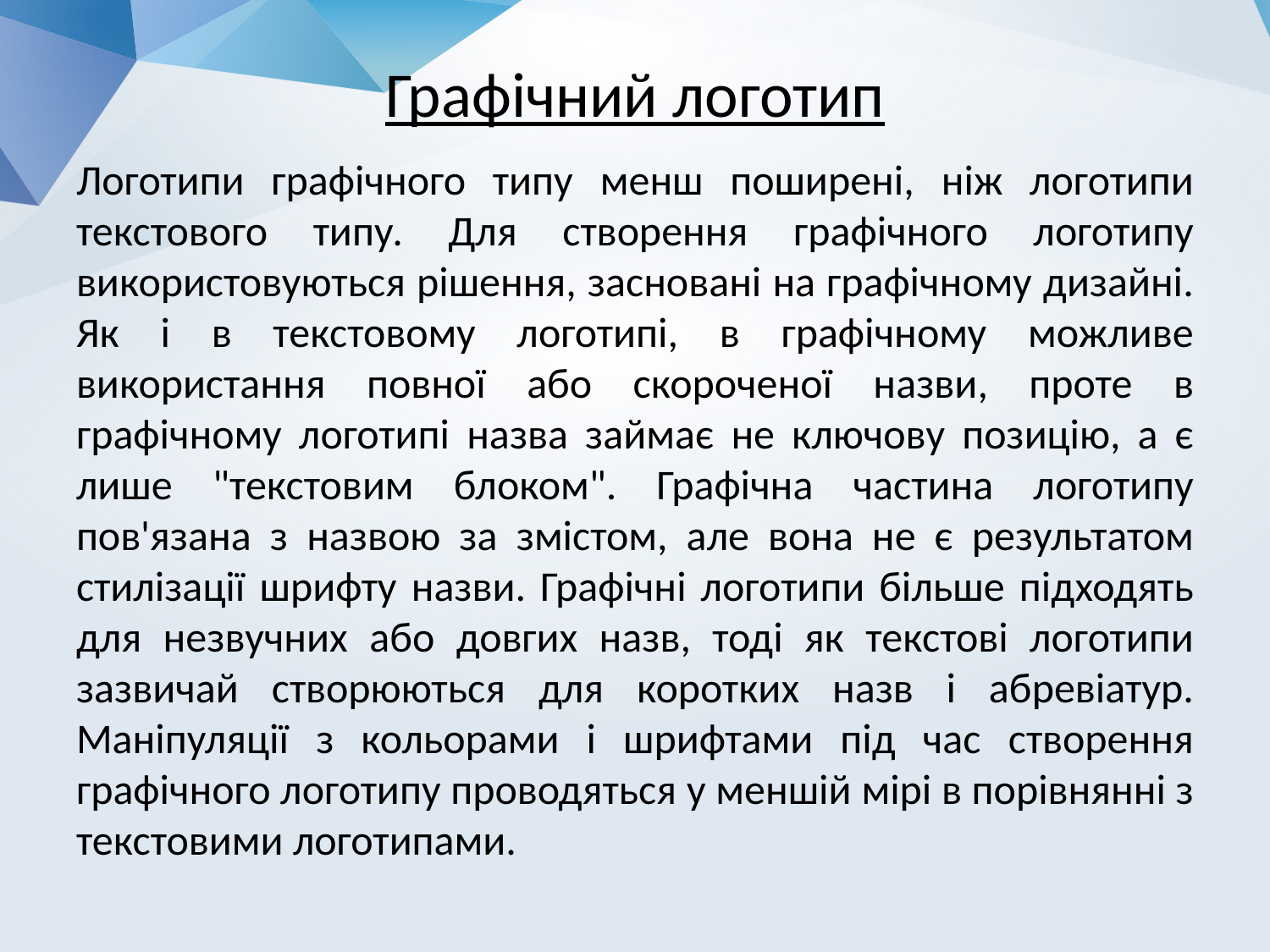

# Графічний логотип
Логотипи графічного типу менш поширені, ніж логотипи текстового типу. Для створення графічного логотипу використовуються рішення, засновані на графічному дизайні. Як і в текстовому логотипі, в графічному можливе використання повної або скороченої назви, проте в графічному логотипі назва займає не ключову позицію, а є лише "текстовим блоком". Графічна частина логотипу пов'язана з назвою за змістом, але вона не є результатом стилізації шрифту назви. Графічні логотипи більше підходять для незвучних або довгих назв, тоді як текстові логотипи зазвичай створюються для коротких назв і абревіатур. Маніпуляції з кольорами і шрифтами під час створення графічного логотипу проводяться у меншій мірі в порівнянні з текстовими логотипами.